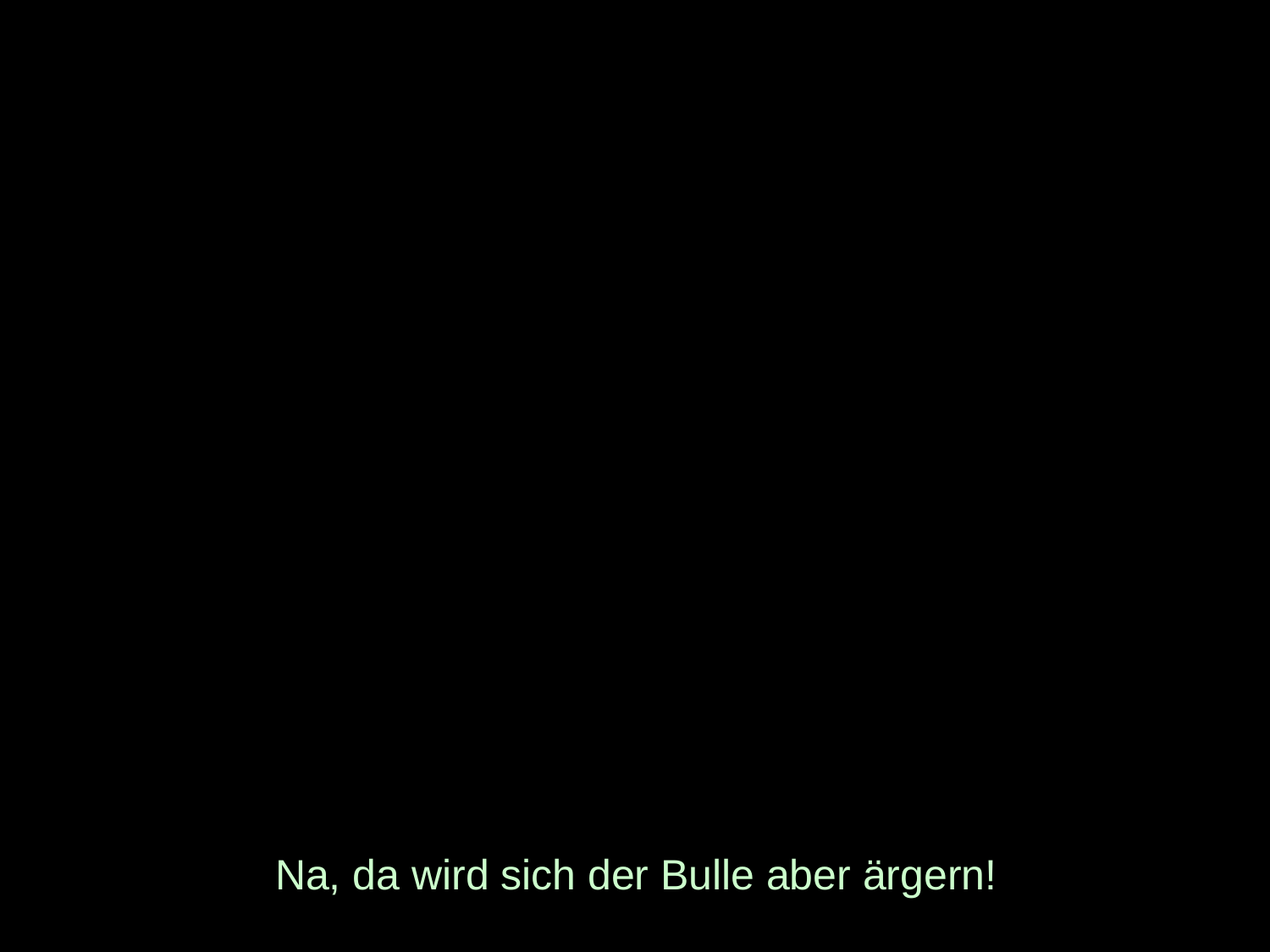

# Na, da wird sich der Bulle aber ärgern!